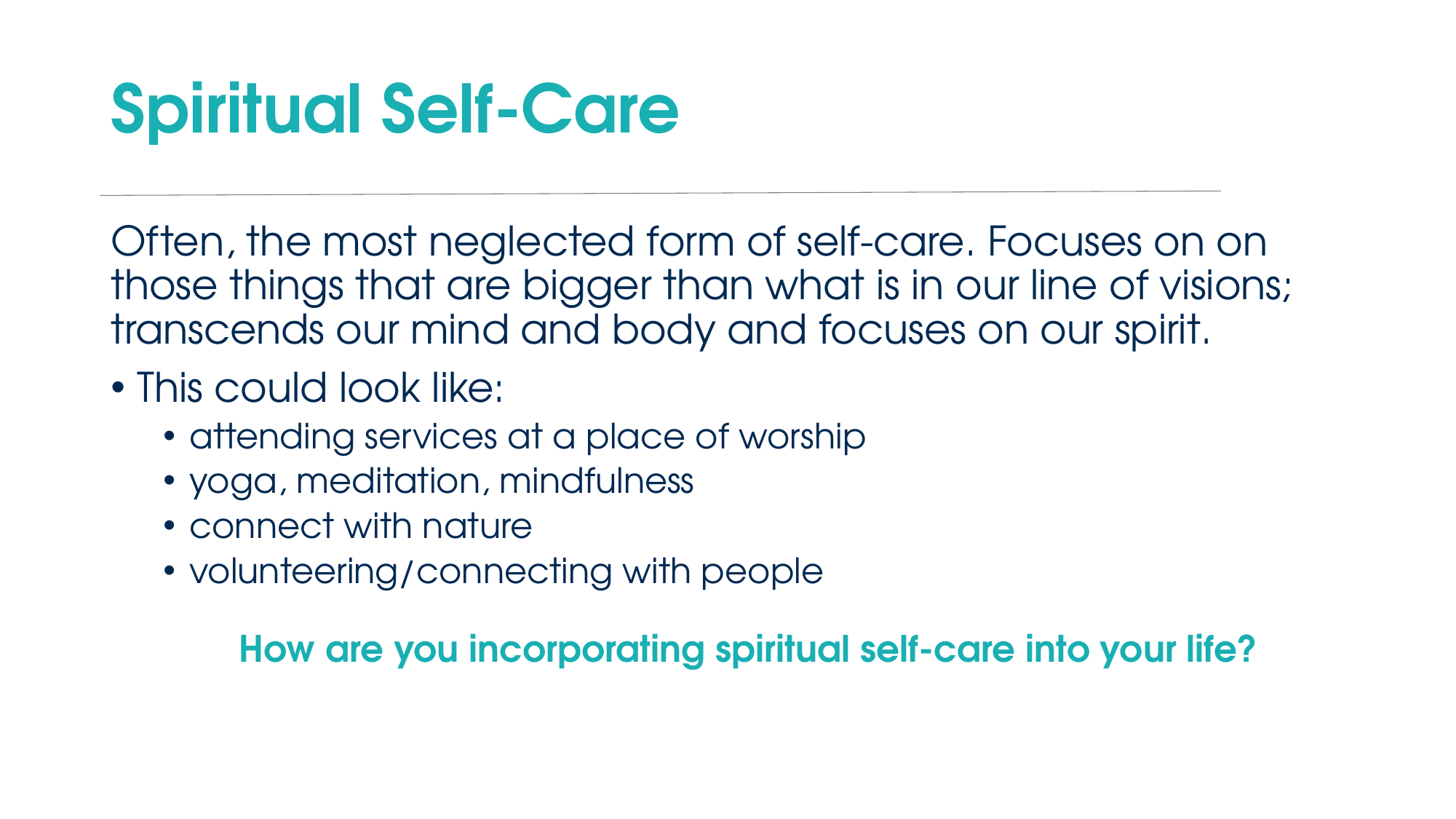

# Spiritual Self-Care
Often, the most neglected form of self-care. Focuses on on those things that are bigger than what is in our line of visions; transcends our mind and body and focuses on our spirit.
This could look like:
attending services at a place of worship
yoga, meditation, mindfulness
connect with nature
volunteering/connecting with people
How are you incorporating spiritual self-care into your life?